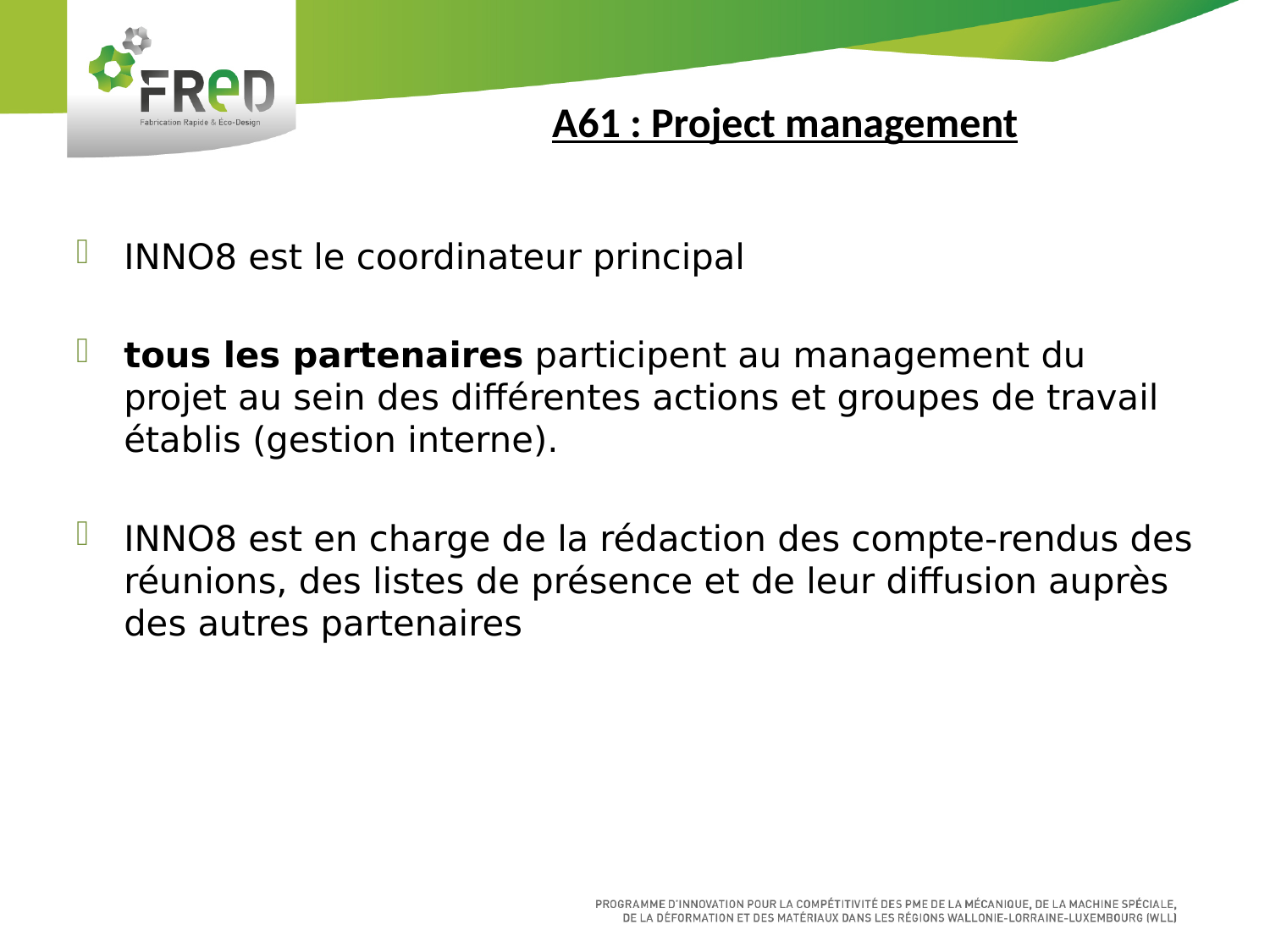

# A61 : Project management
INNO8 est le coordinateur principal

tous les partenaires participent au management du projet au sein des différentes actions et groupes de travail  établis (gestion interne).

INNO8 est en charge de la rédaction des compte-rendus des réunions, des listes de présence et de leur diffusion auprès des autres partenaires